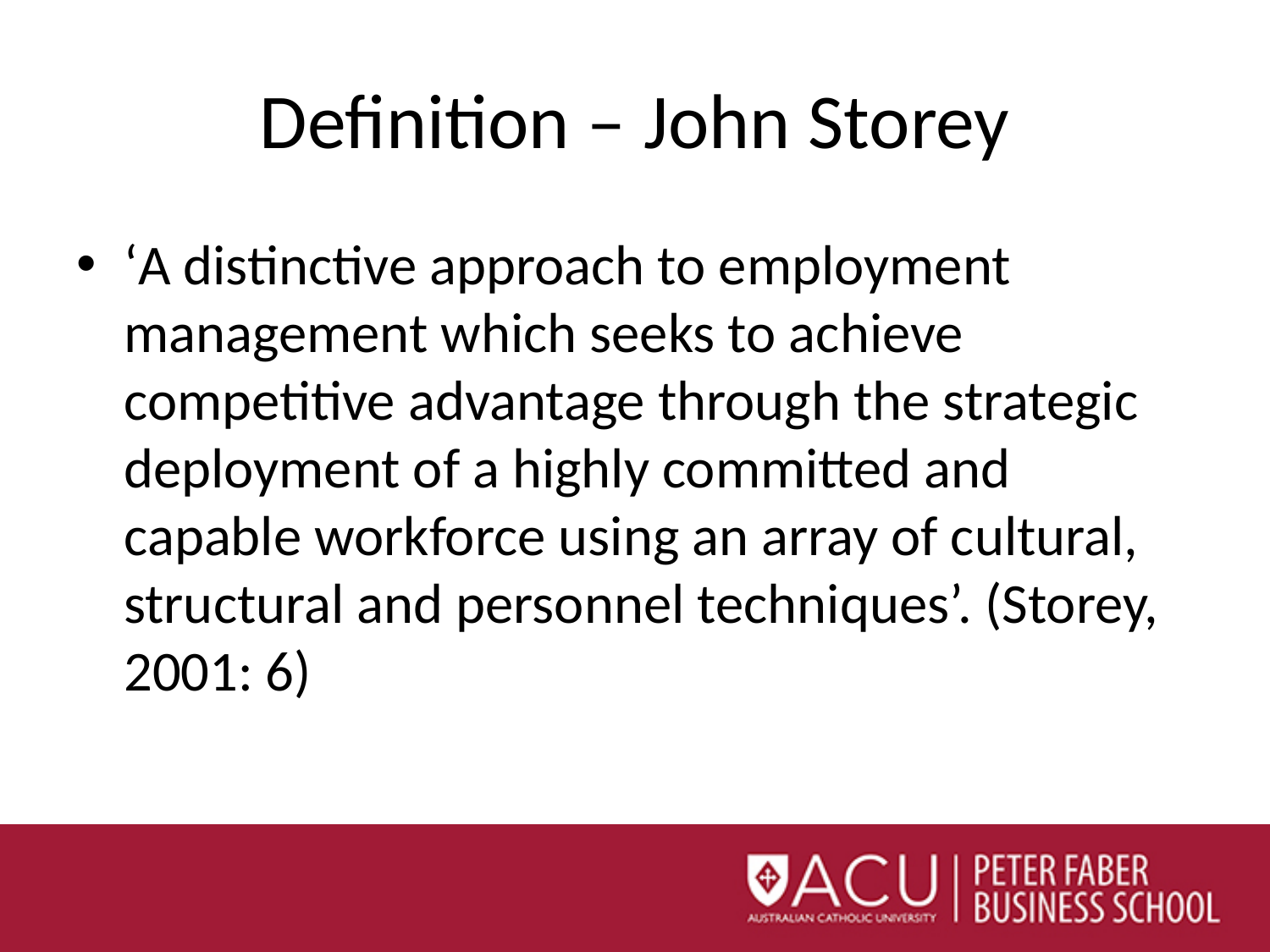

# Definition – John Storey
‘A distinctive approach to employment management which seeks to achieve competitive advantage through the strategic deployment of a highly committed and capable workforce using an array of cultural, structural and personnel techniques’. (Storey, 2001: 6)